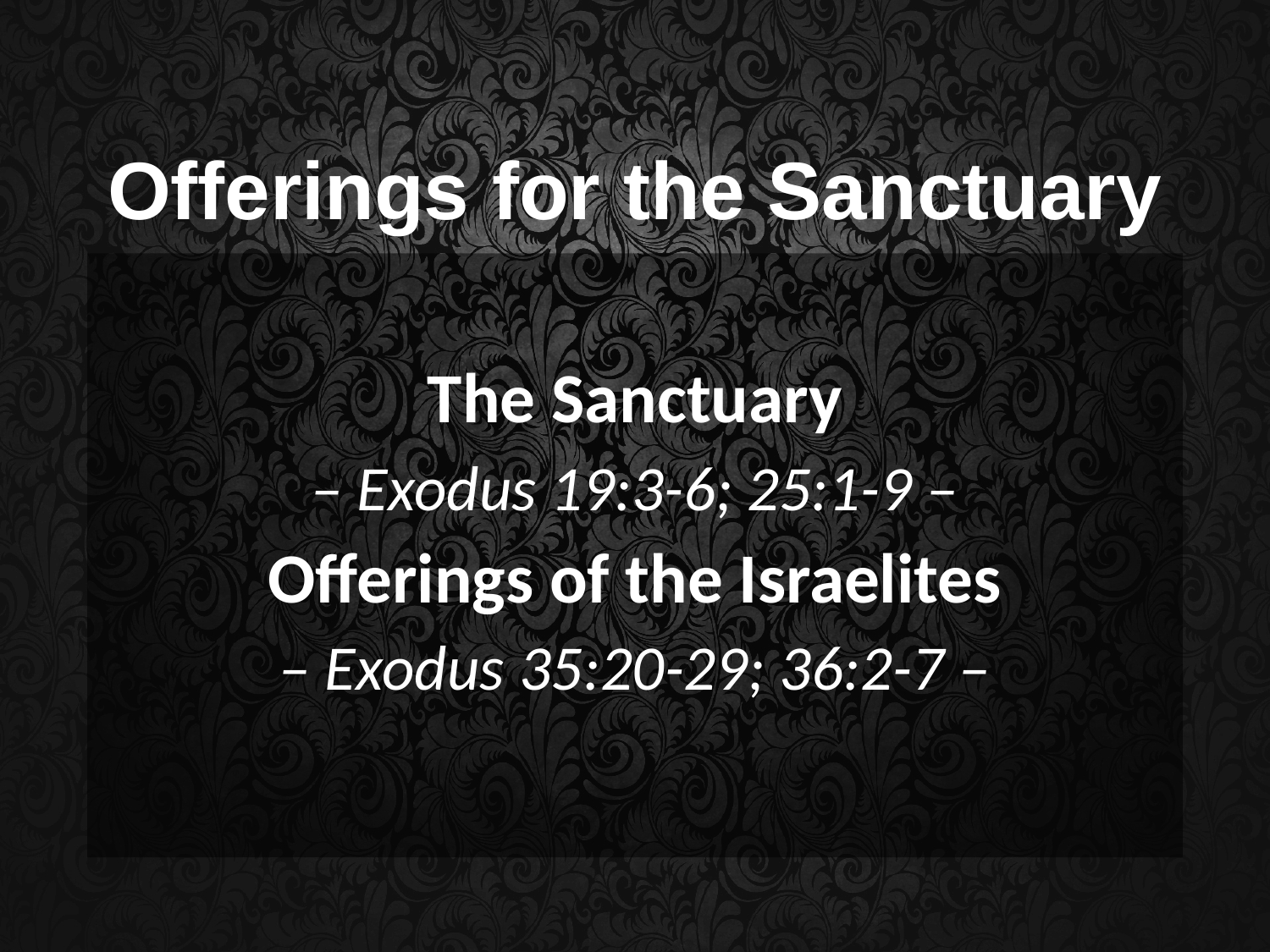

# Offerings for the Sanctuary

The Sanctuary
– Exodus 19:3-6; 25:1-9 –
Offerings of the Israelites
– Exodus 35:20-29; 36:2-7 –